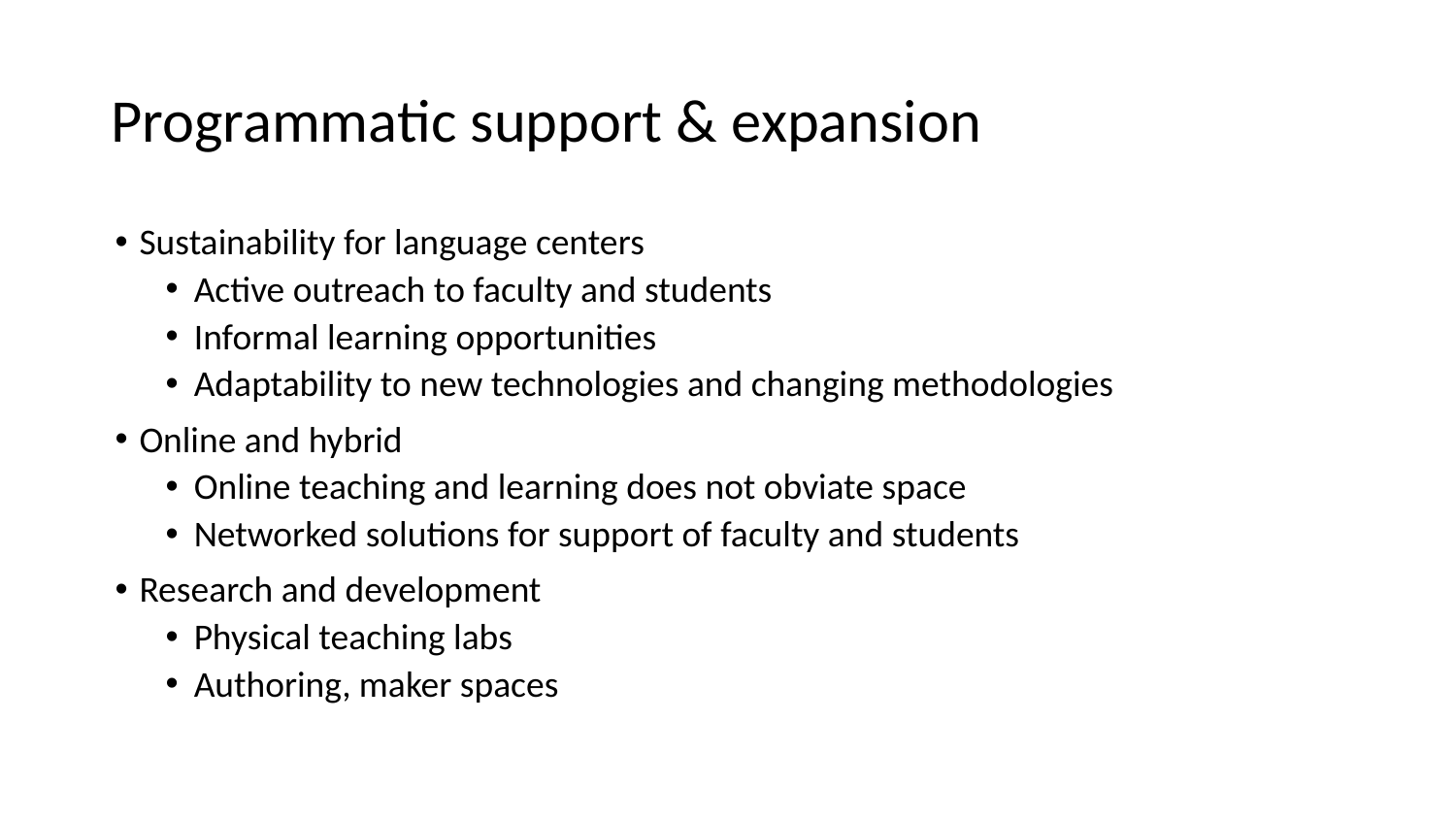

# Programmatic support & expansion
Sustainability for language centers
Active outreach to faculty and students
Informal learning opportunities
Adaptability to new technologies and changing methodologies
Online and hybrid
Online teaching and learning does not obviate space
Networked solutions for support of faculty and students
Research and development
Physical teaching labs
Authoring, maker spaces